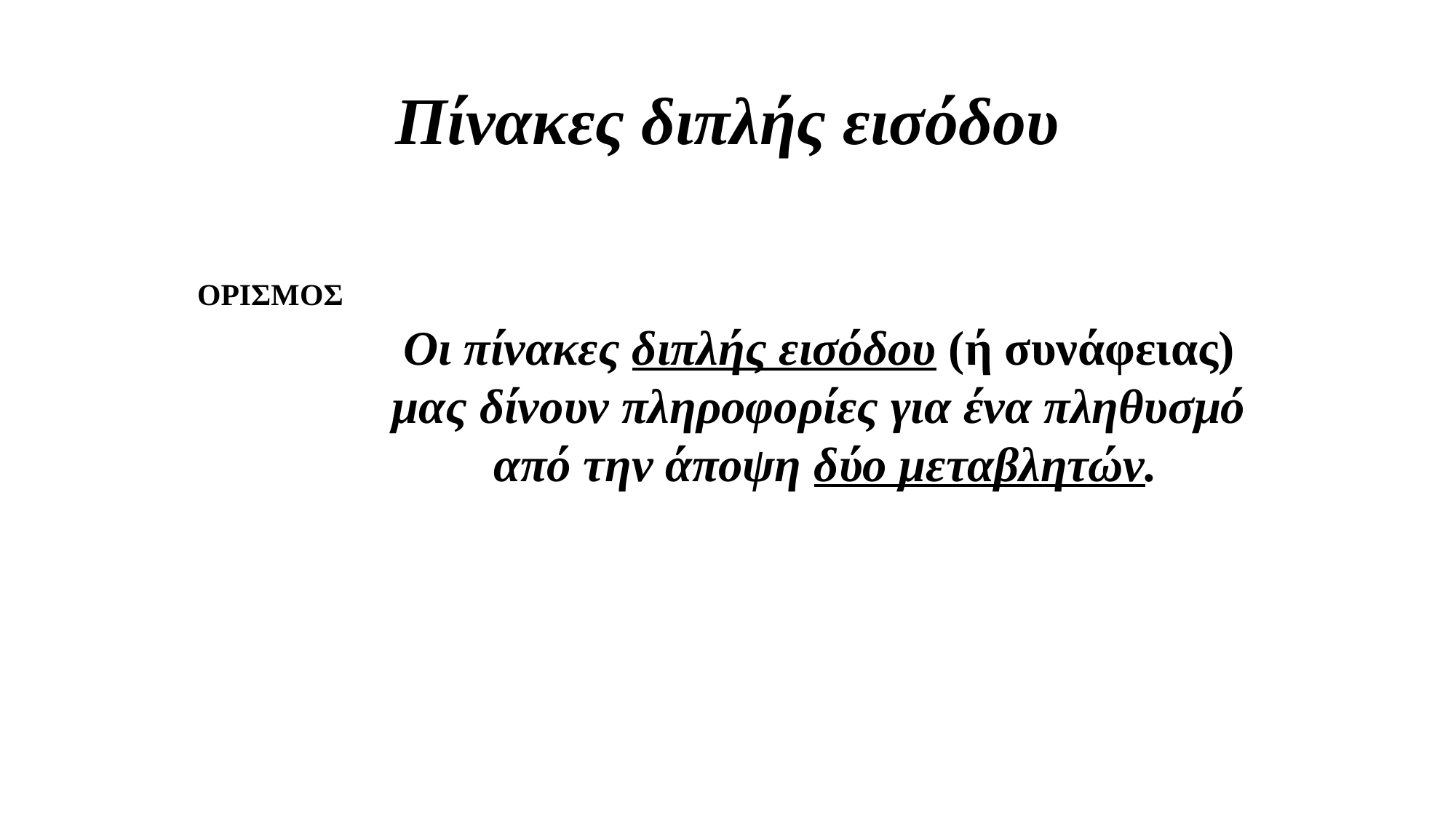

# Πίνακες διπλής εισόδου
ΟΡΙΣΜΟΣ
Οι πίνακες διπλής εισόδου (ή συνάφειας)
μας δίνουν πληροφορίες για ένα πληθυσμό
από την άποψη δύο μεταβλητών.